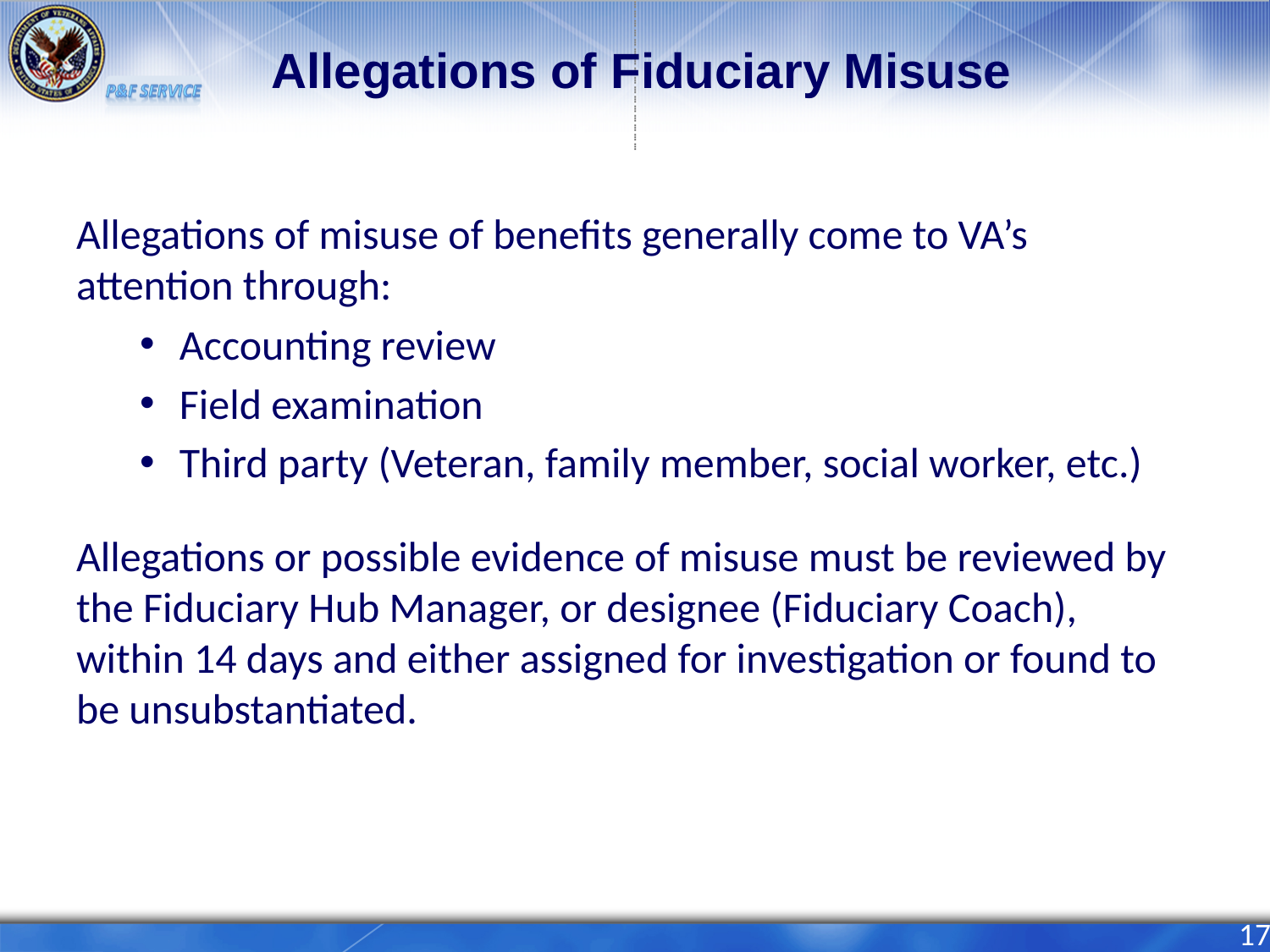

# Allegations of Fiduciary Misuse
Allegations of misuse of benefits generally come to VA’s attention through:
Accounting review
Field examination
Third party (Veteran, family member, social worker, etc.)

Allegations or possible evidence of misuse must be reviewed by the Fiduciary Hub Manager, or designee (Fiduciary Coach), within 14 days and either assigned for investigation or found to be unsubstantiated.

17